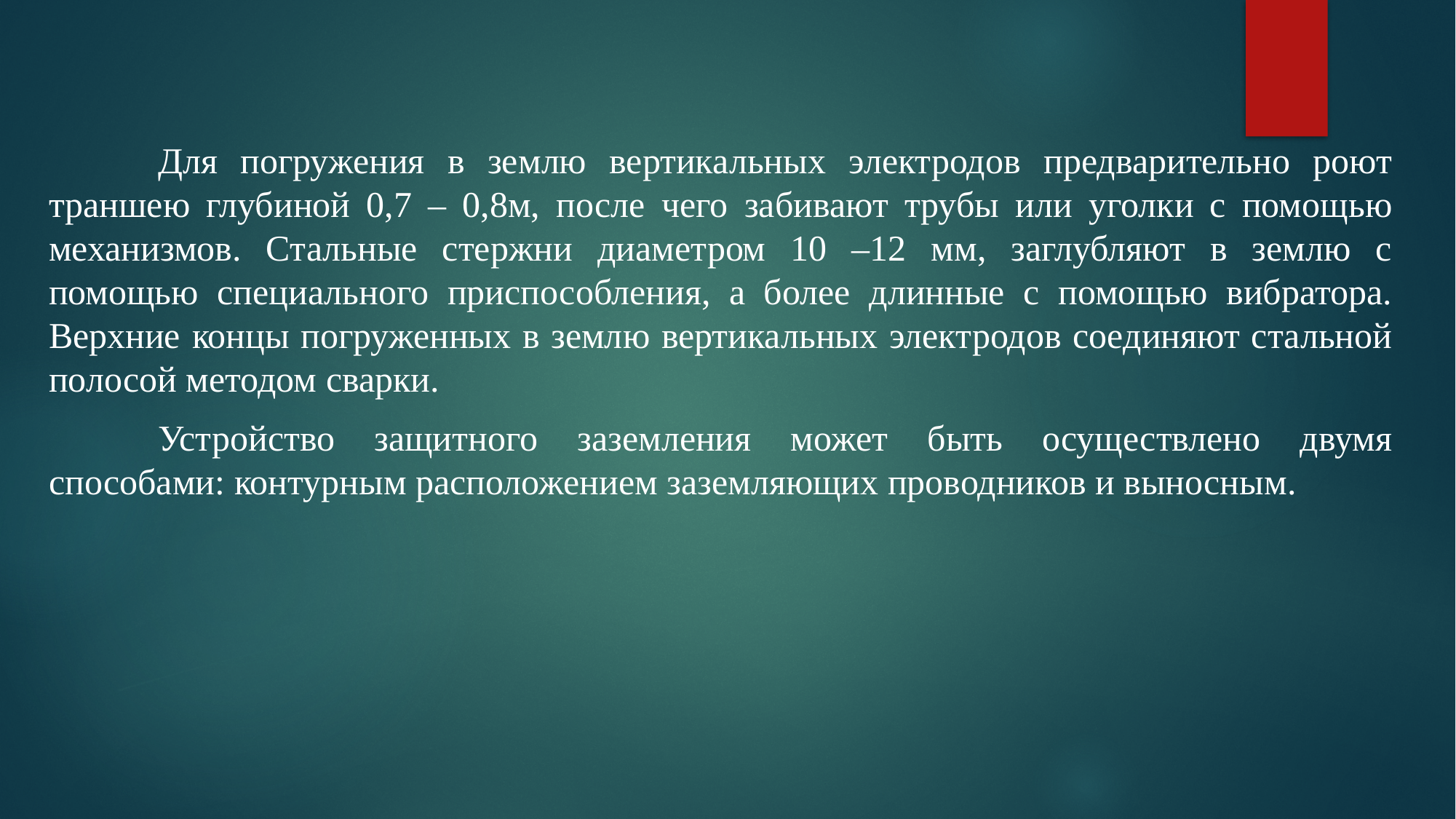

#
	Для погружения в землю вертикальных электродов предварительно роют траншею глубиной 0,7 – 0,8м, после чего забивают трубы или уголки с помощью механизмов. Стальные стержни диаметром 10 –12 мм, заглубляют в землю с помощью специального приспособления, а более длинные с помощью вибратора. Верхние концы погруженных в землю вертикальных электродов соединяют стальной полосой методом сварки.
	Устройство защитного заземления может быть осуществлено двумя способами: контурным расположением заземляющих проводников и выносным.